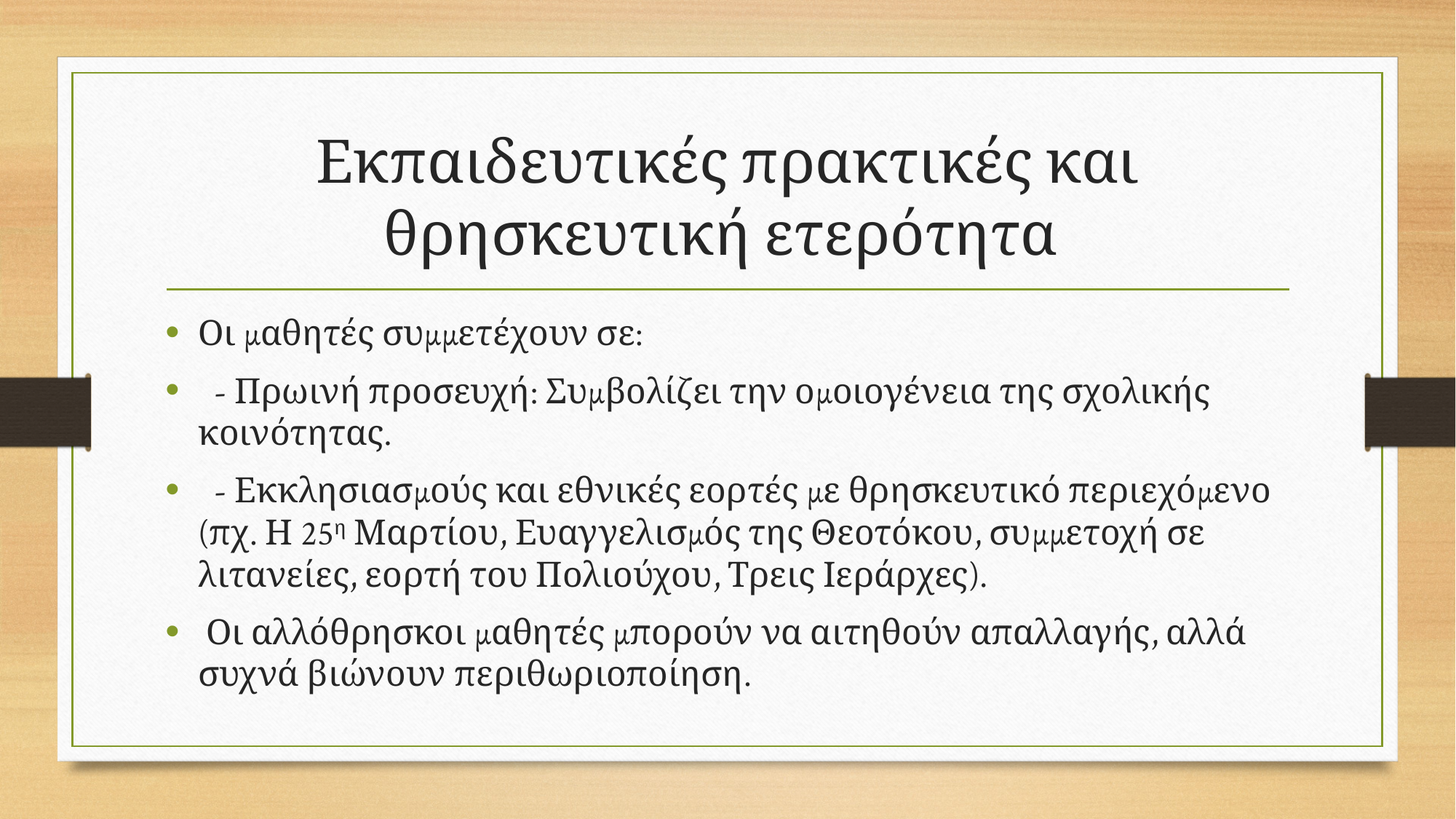

# Εκπαιδευτικές πρακτικές και θρησκευτική ετερότητα
Οι μαθητές συμμετέχουν σε:
  - Πρωινή προσευχή: Συμβολίζει την ομοιογένεια της σχολικής κοινότητας.
  - Εκκλησιασμούς και εθνικές εορτές με θρησκευτικό περιεχόμενο (πχ. Η 25η Μαρτίου, Ευαγγελισμός της Θεοτόκου, συμμετοχή σε λιτανείες, εορτή του Πολιούχου, Τρεις Ιεράρχες).
 Οι αλλόθρησκοι μαθητές μπορούν να αιτηθούν απαλλαγής, αλλά συχνά βιώνουν περιθωριοποίηση.